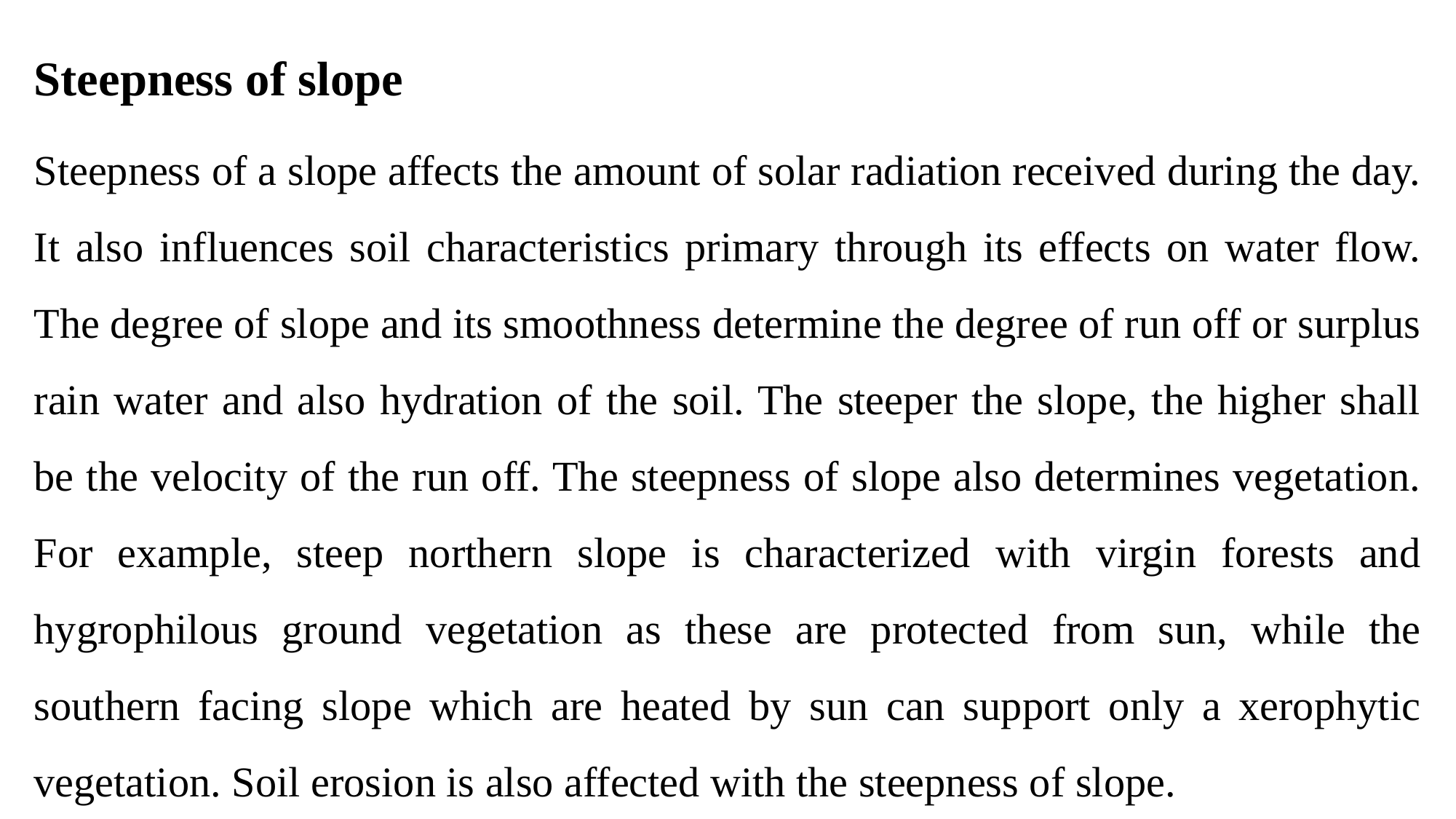

Steepness of slope
Steepness of a slope affects the amount of solar radiation received during the day. It also influences soil characteristics primary through its effects on water flow. The degree of slope and its smoothness determine the degree of run off or surplus rain water and also hydration of the soil. The steeper the slope, the higher shall be the velocity of the run off. The steepness of slope also determines vegetation. For example, steep northern slope is characterized with virgin forests and hygrophilous ground vegetation as these are protected from sun, while the southern facing slope which are heated by sun can support only a xerophytic vegetation. Soil erosion is also affected with the steepness of slope.